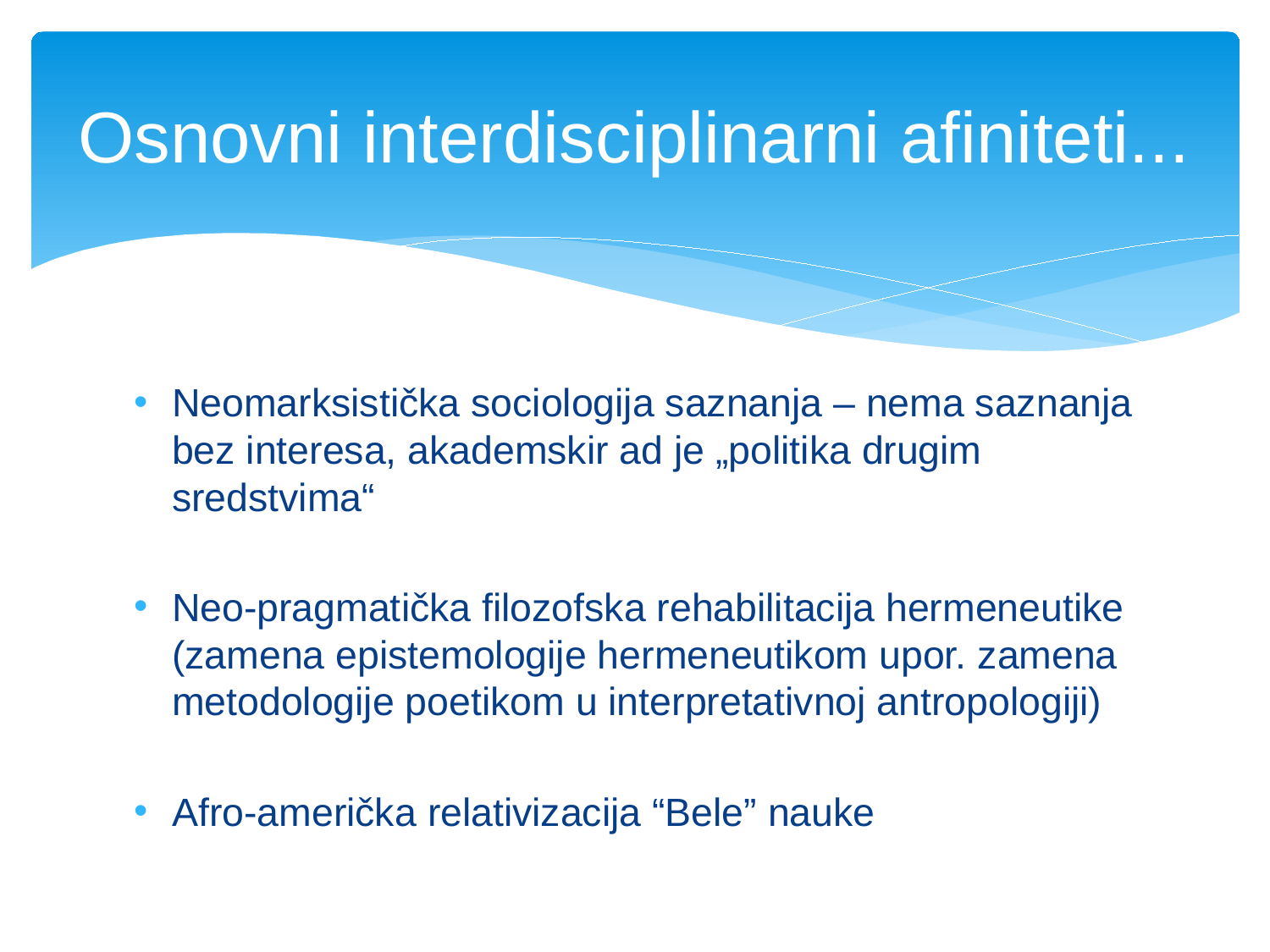

# Osnovni interdisciplinarni afiniteti...
Neomarksistička sociologija saznanja – nema saznanja bez interesa, akademskir ad je „politika drugim sredstvima“

Neo-pragmatička filozofska rehabilitacija hermeneutike (zamena epistemologije hermeneutikom upor. zamena metodologije poetikom u interpretativnoj antropologiji)

Afro-američka relativizacija “Bele” nauke